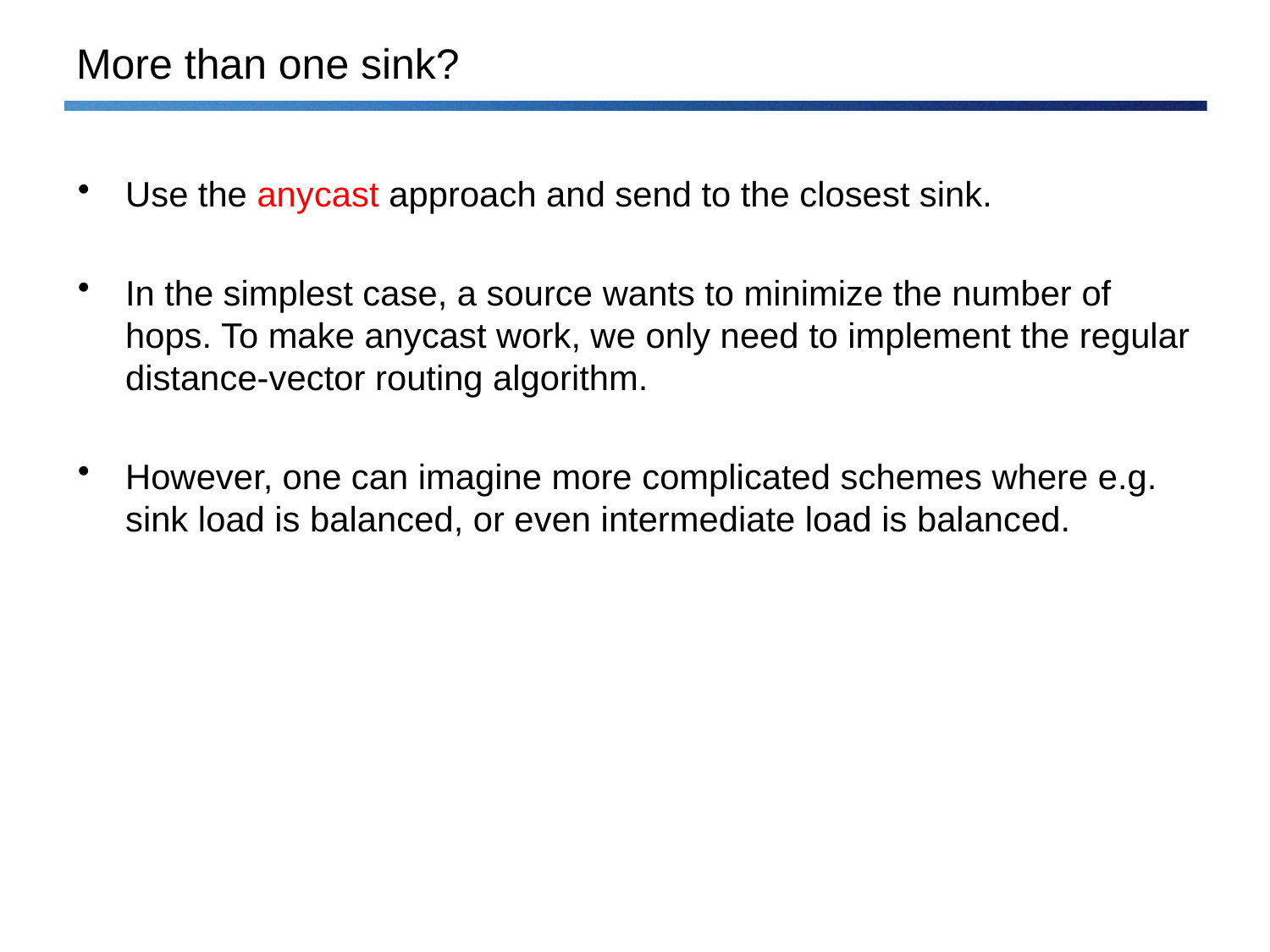

# More than one sink?

Use the anycast approach and send to the closest sink.

In the simplest case, a source wants to minimize the number of hops. To make anycast work, we only need to implement the regular distance-vector routing algorithm.

However, one can imagine more complicated schemes where e.g. sink load is balanced, or even intermediate load is balanced.